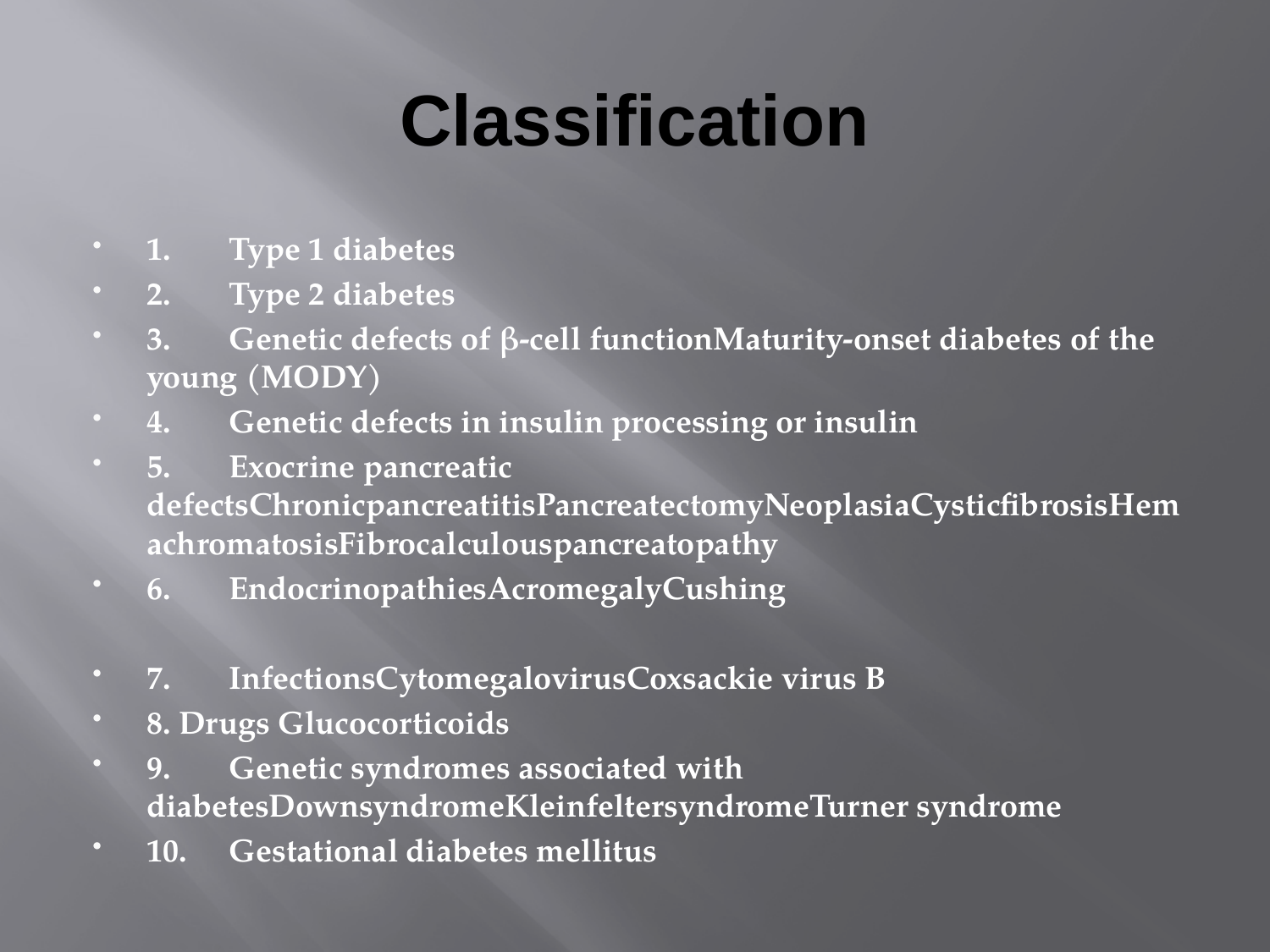

# Classification
1.	Type 1 diabetes
2.	Type 2 diabetes
3.	Genetic defects of β-cell functionMaturity-onset diabetes of the young (MODY)
4.	Genetic defects in insulin processing or insulin
5.	Exocrine pancreatic defectsChronicpancreatitisPancreatectomyNeoplasiaCysticfibrosisHemachromatosisFibrocalculouspancreatopathy
6.	EndocrinopathiesAcromegalyCushing

7.	InfectionsCytomegalovirusCoxsackie virus B
8. Drugs Glucocorticoids
9.	Genetic syndromes associated with diabetesDownsyndromeKleinfeltersyndromeTurner syndrome
10.	Gestational diabetes mellitus